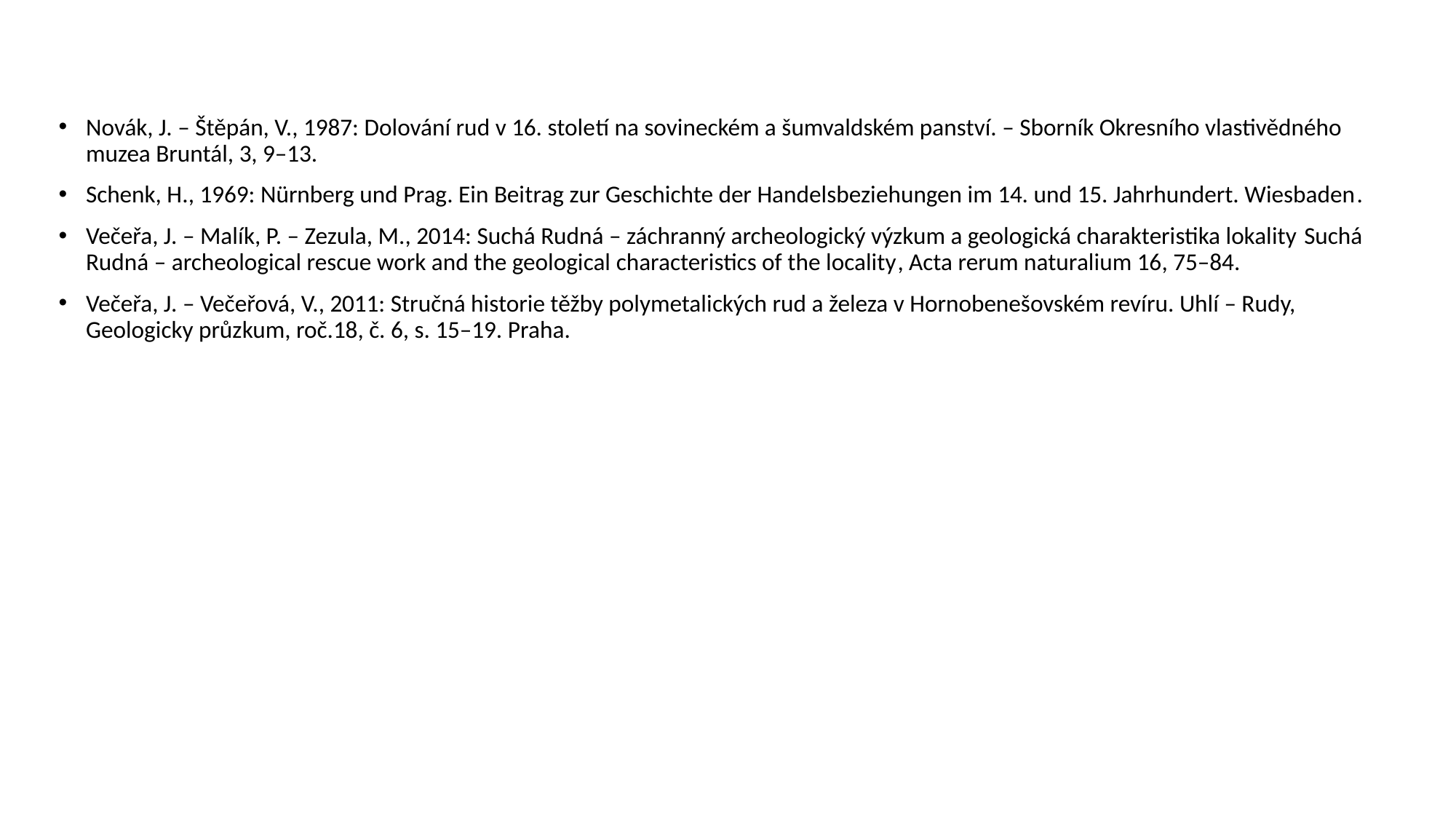

Novák, J. – Štěpán, V., 1987: Dolování rud v 16. stole­tí na sovineckém a šumvaldském panství. – Sborník Okresního vlastivědného muzea Bruntál, 3, 9–13.
Schenk, H., 1969: Nürnberg und Prag. Ein Beitrag zur Geschichte der Handelsbeziehungen im 14. und 15. Jahrhundert. Wiesbaden.
Večeřa, J. – Malík, P. – Zezula, M., 2014: Suchá Rudná – záchranný archeologický výzkum a geologická charakteristika lokality Suchá Rudná – archeological rescue work and the geological characteristics of the locality, Acta rerum naturalium 16, 75–84.
Večeřa, J. – Večeřová, V., 2011: Stručná historie těžby polymetalických rud a železa v Hornobenešovském revíru. Uhlí – Rudy, Geologicky průzkum, roč.18, č. 6, s. 15–19. Praha.